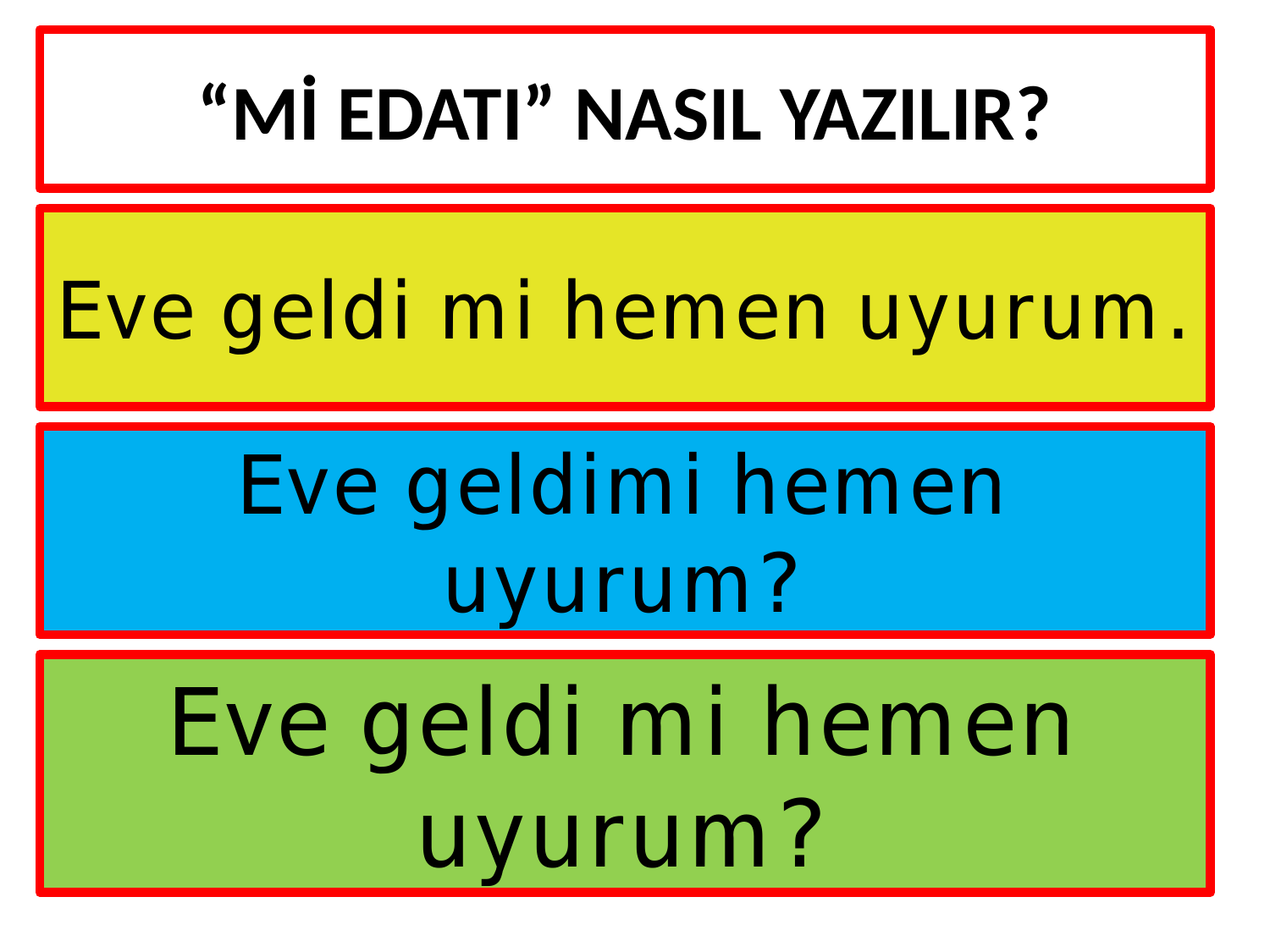

“Mİ EDATI” NASIL YAZILIR?
Eve geldi mi hemen uyurum.
Eve geldimi hemen uyurum?
Eve geldi mi hemen uyurum?